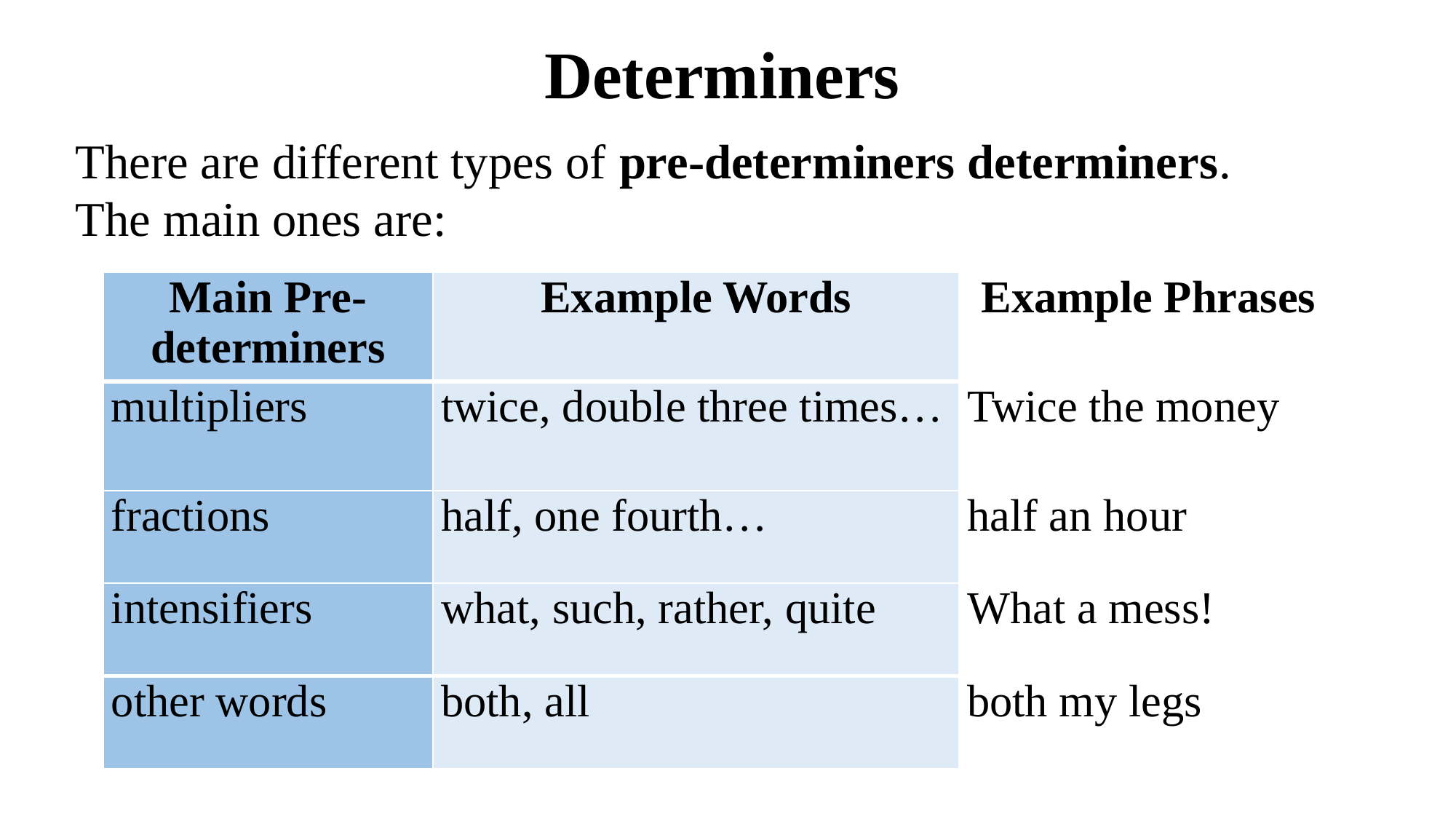

# Determiners
There are different types of pre-determiners determiners.
The main ones are:
| Main Pre-determiners | Example Words | Example Phrases |
| --- | --- | --- |
| multipliers | twice, double three times… | Twice the money |
| fractions | half, one fourth… | half an hour |
| intensifiers | what, such, rather, quite | What a mess! |
| other words | both, all | both my legs |